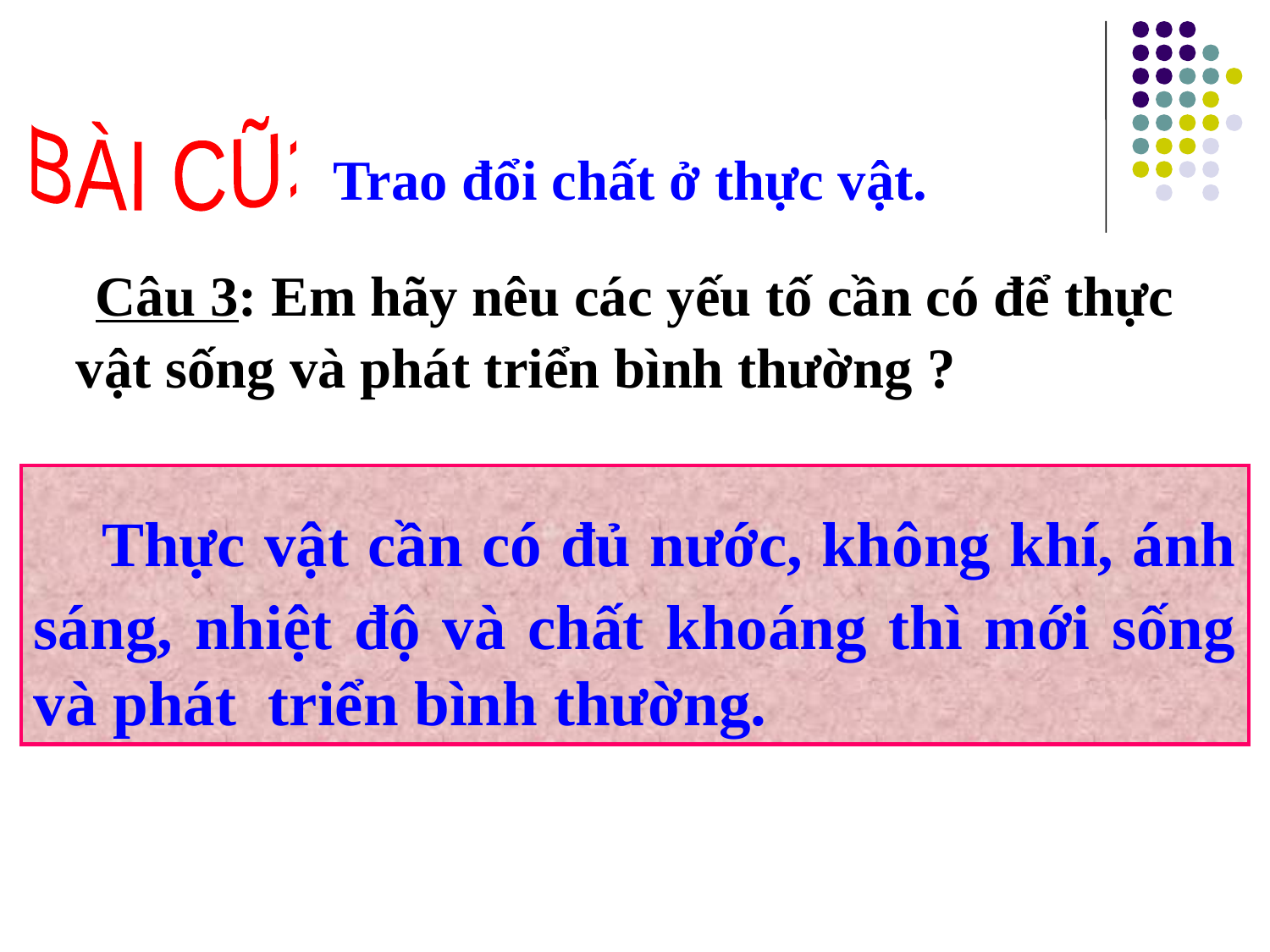

BÀI CŨ:

        Trao đổi chất ở thực vật.
 Câu 3: Em hãy nêu các yếu tố cần có để thực vật sống và phát triển bình thường ?

   Thực vật cần có đủ nước, không khí, ánh sáng, nhiệt độ và chất khoáng thì mới sống và phát  triển bình thường.